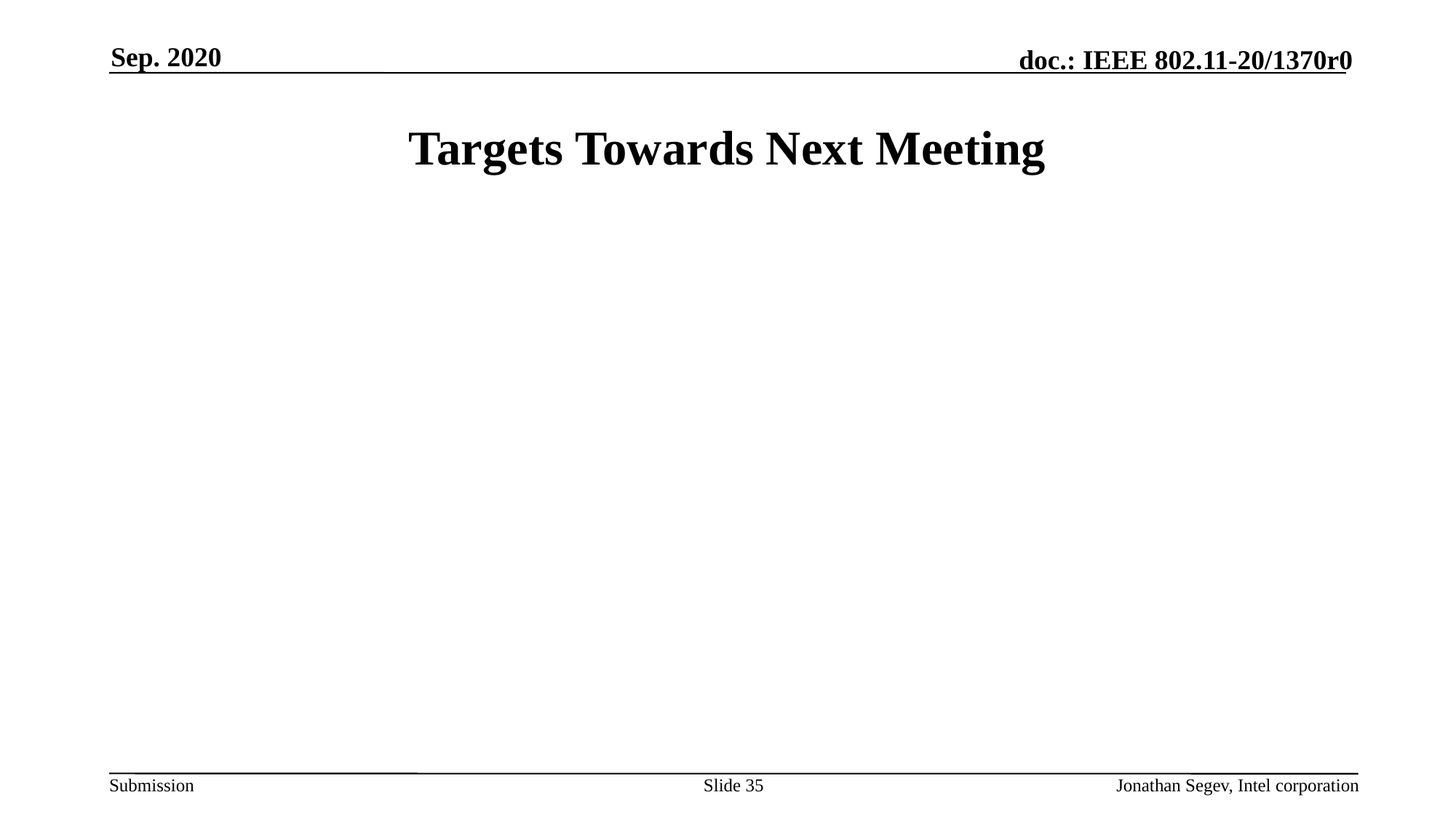

Sep. 2020
# Targets Towards Next Meeting

Slide 35
Jonathan Segev, Intel corporation